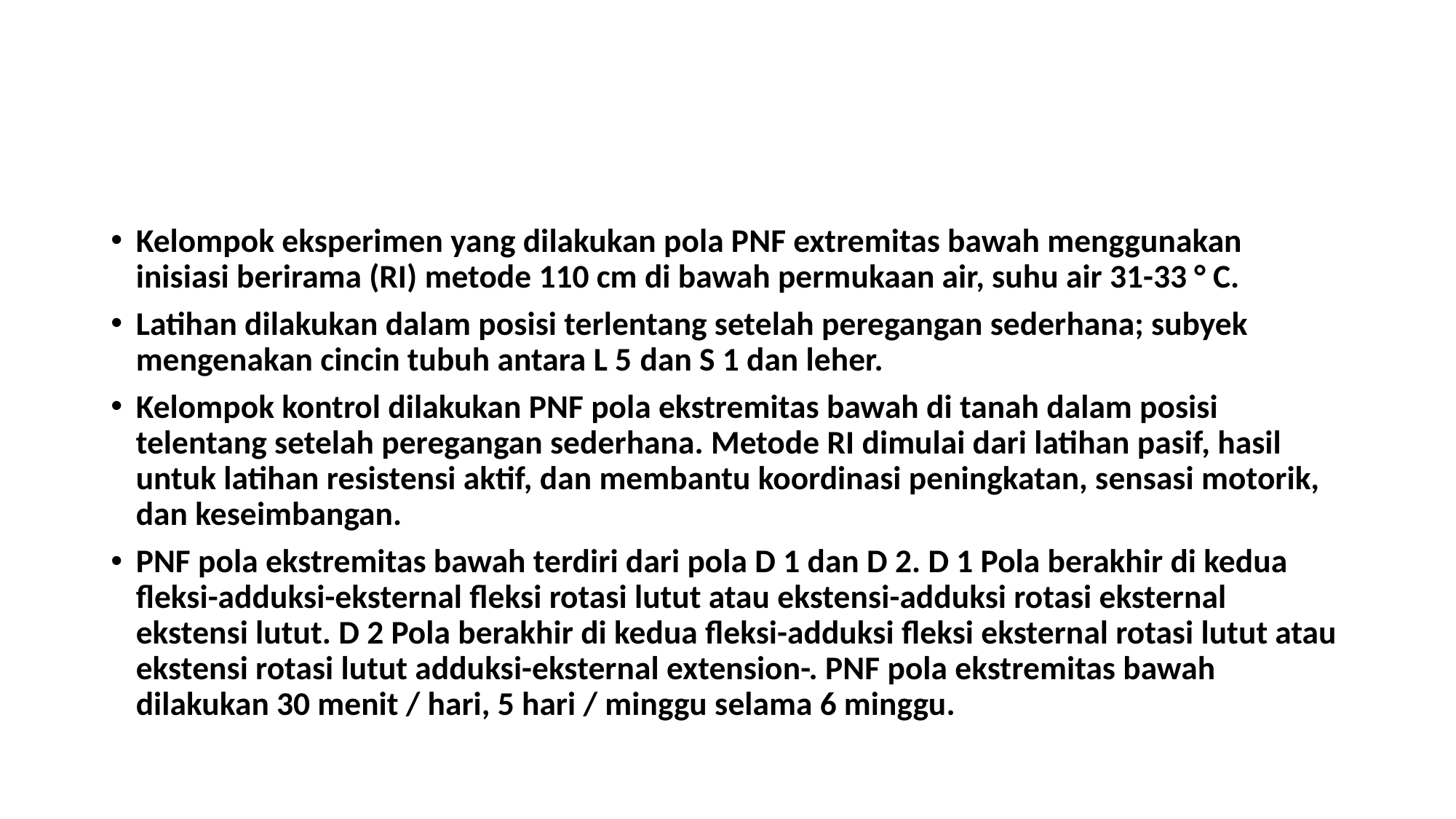

#
Kelompok eksperimen yang dilakukan pola PNF extremitas bawah menggunakan inisiasi berirama (RI) metode 110 cm di bawah permukaan air, suhu air 31-33 ° C.
Latihan dilakukan dalam posisi terlentang setelah peregangan sederhana; subyek mengenakan cincin tubuh antara L 5 dan S 1 dan leher.
Kelompok kontrol dilakukan PNF pola ekstremitas bawah di tanah dalam posisi telentang setelah peregangan sederhana. Metode RI dimulai dari latihan pasif, hasil untuk latihan resistensi aktif, dan membantu koordinasi peningkatan, sensasi motorik, dan keseimbangan.
PNF pola ekstremitas bawah terdiri dari pola D 1 dan D 2. D 1 Pola berakhir di kedua fleksi-adduksi-eksternal fleksi rotasi lutut atau ekstensi-adduksi rotasi eksternal ekstensi lutut. D 2 Pola berakhir di kedua fleksi-adduksi fleksi eksternal rotasi lutut atau ekstensi rotasi lutut adduksi-eksternal extension-. PNF pola ekstremitas bawah dilakukan 30 menit / hari, 5 hari / minggu selama 6 minggu.